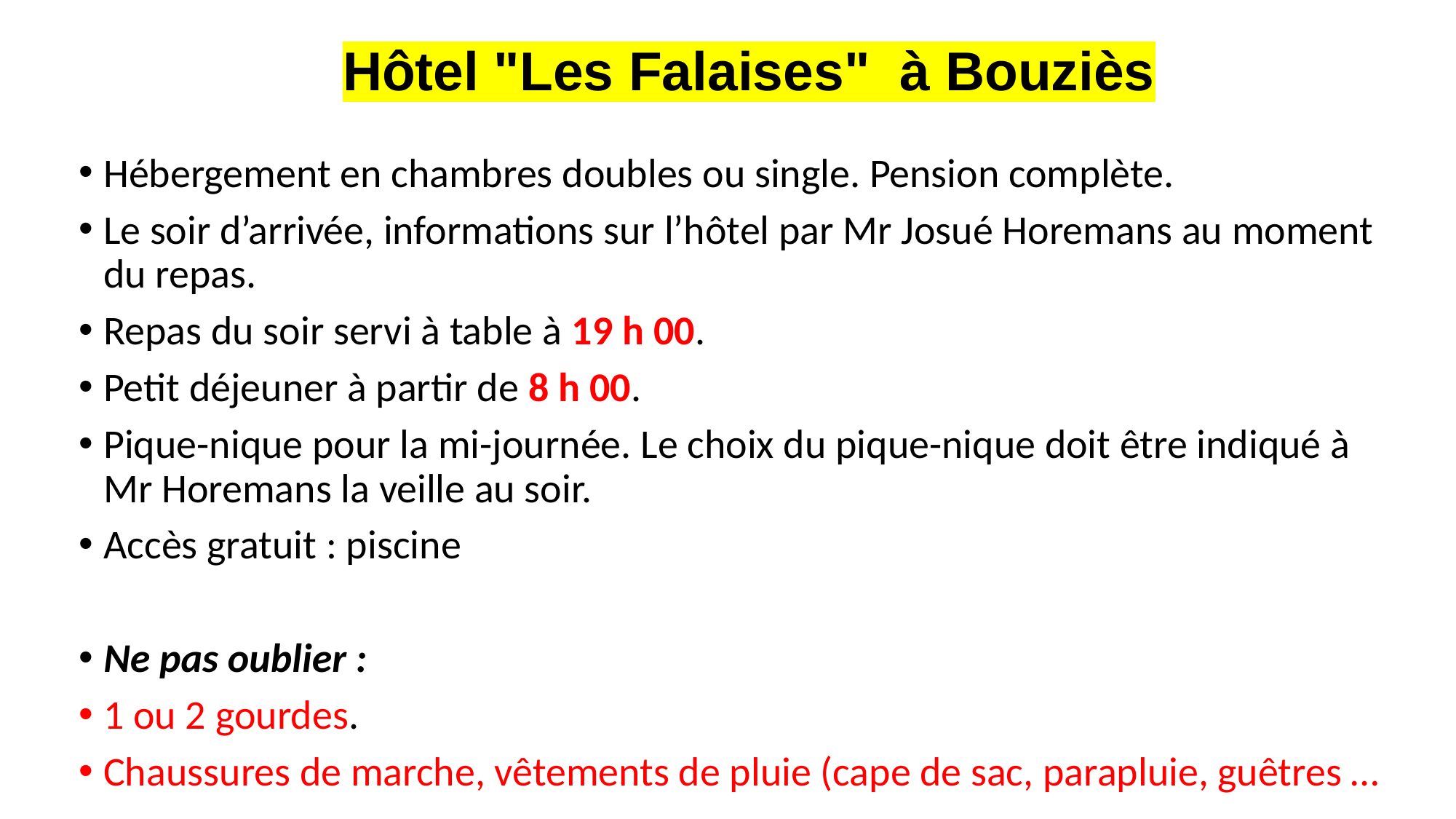

# Hôtel "Les Falaises"  à Bouziès
Hébergement en chambres doubles ou single. Pension complète.
Le soir d’arrivée, informations sur l’hôtel par Mr Josué Horemans au moment du repas.
Repas du soir servi à table à 19 h 00.
Petit déjeuner à partir de 8 h 00.
Pique-nique pour la mi-journée. Le choix du pique-nique doit être indiqué à Mr Horemans la veille au soir.
Accès gratuit : piscine

Ne pas oublier :
1 ou 2 gourdes.
Chaussures de marche, vêtements de pluie (cape de sac, parapluie, guêtres …